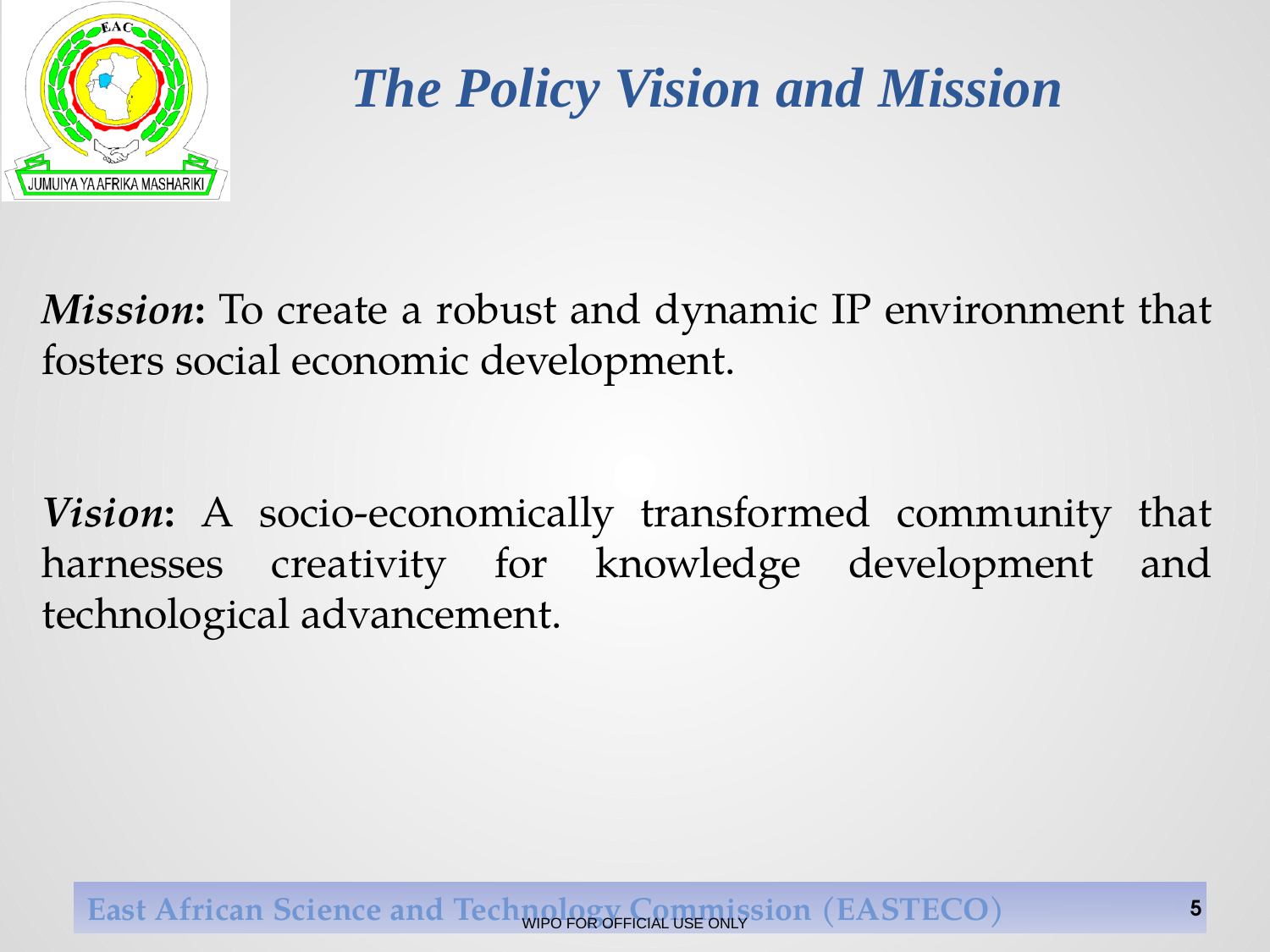

# The Policy Vision and Mission
Mission: To create a robust and dynamic IP environment that fosters social economic development.

Vision: A socio-economically transformed community that harnesses creativity for knowledge development and technological advancement.

5